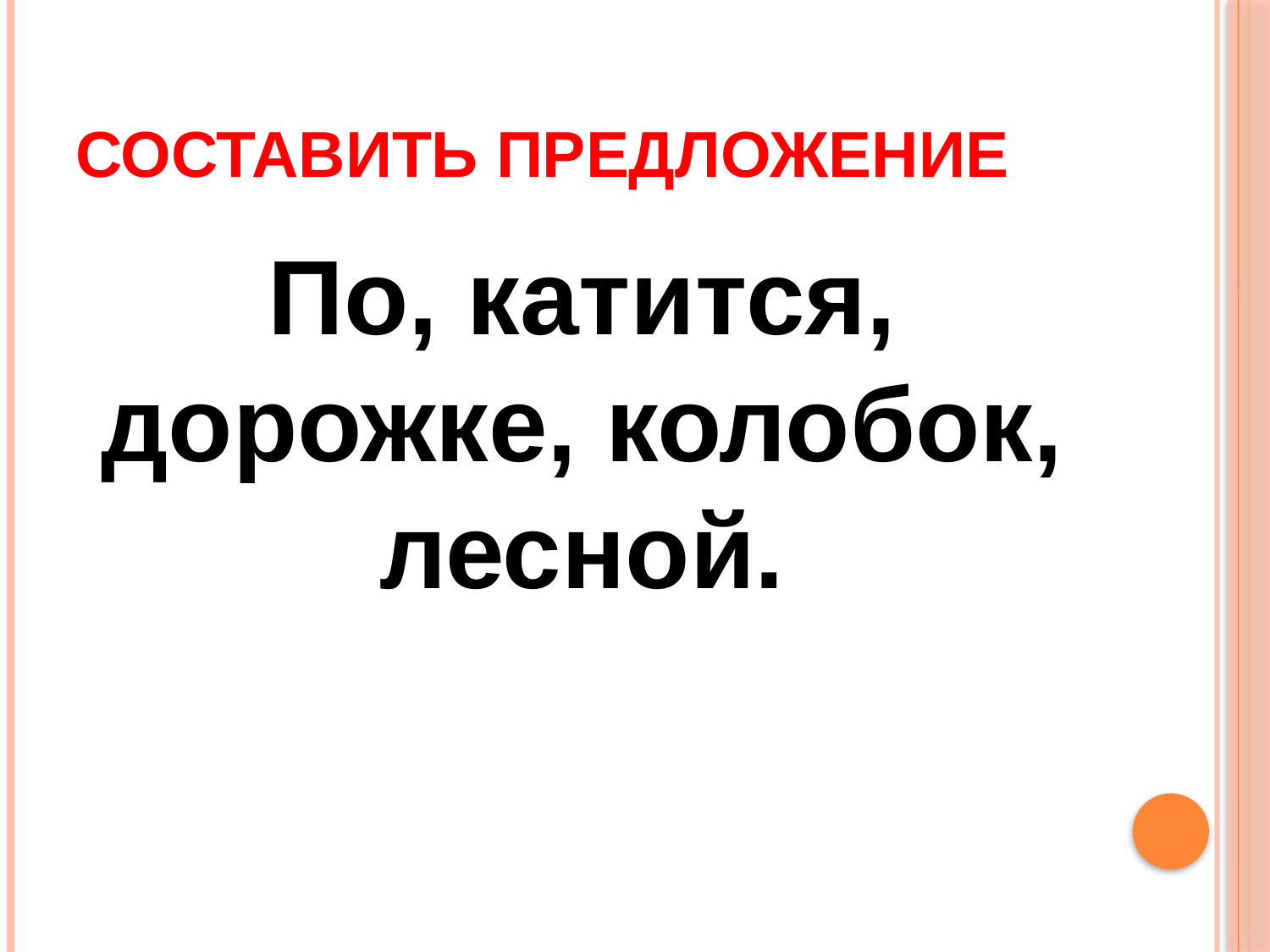

# Составить предложение
По, катится, дорожке, колобок, лесной.